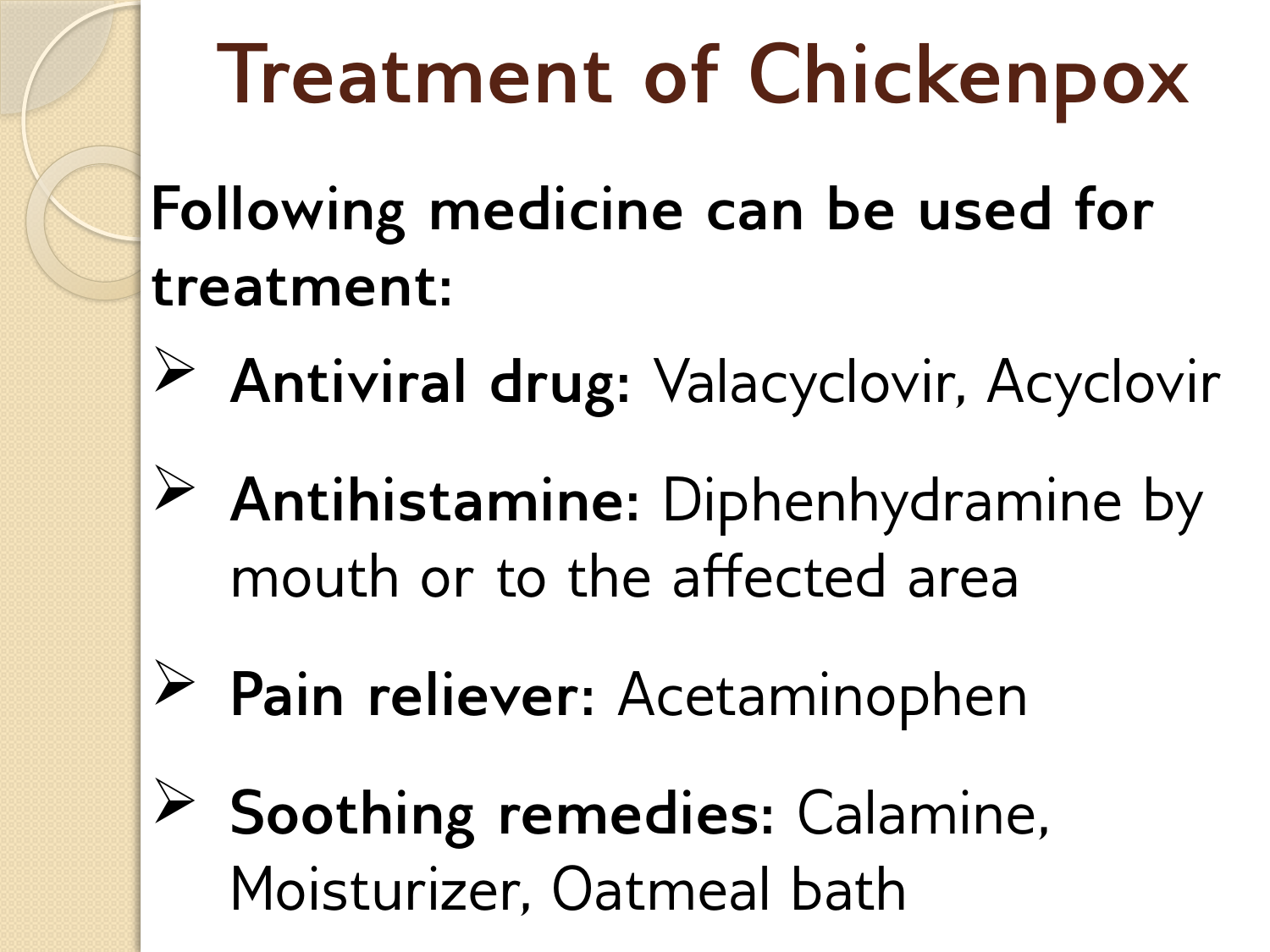

# Treatment of Chickenpox
Following medicine can be used for treatment:
Antiviral drug: Valacyclovir, Acyclovir
Antihistamine: Diphenhydramine by mouth or to the affected area
Pain reliever: Acetaminophen
Soothing remedies: Calamine, Moisturizer, Oatmeal bath